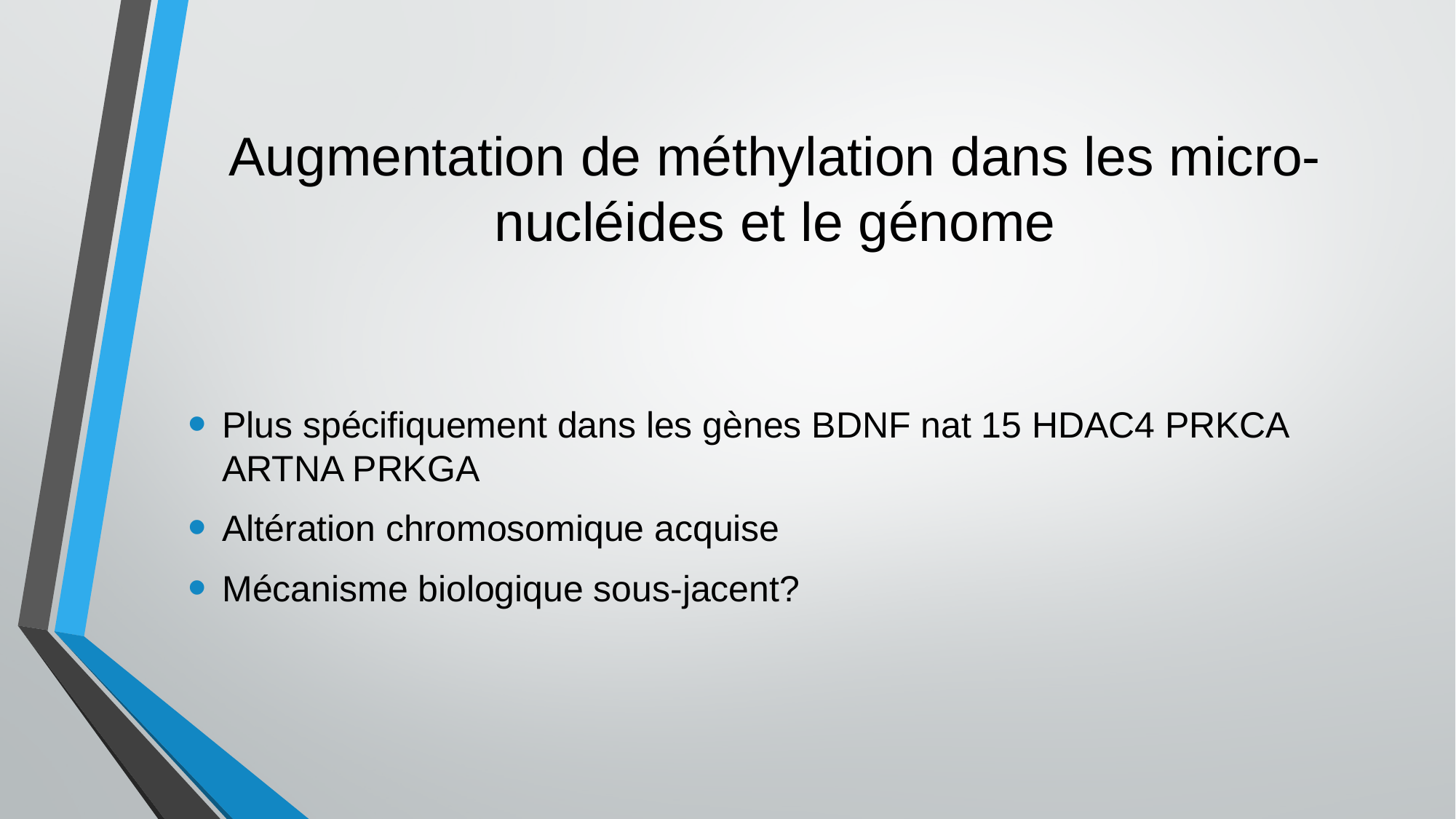

# Augmentation de méthylation dans les micro-nucléides et le génome
Plus spécifiquement dans les gènes BDNF nat 15 HDAC4 PRKCA ARTNA PRKGA
Altération chromosomique acquise
Mécanisme biologique sous-jacent?